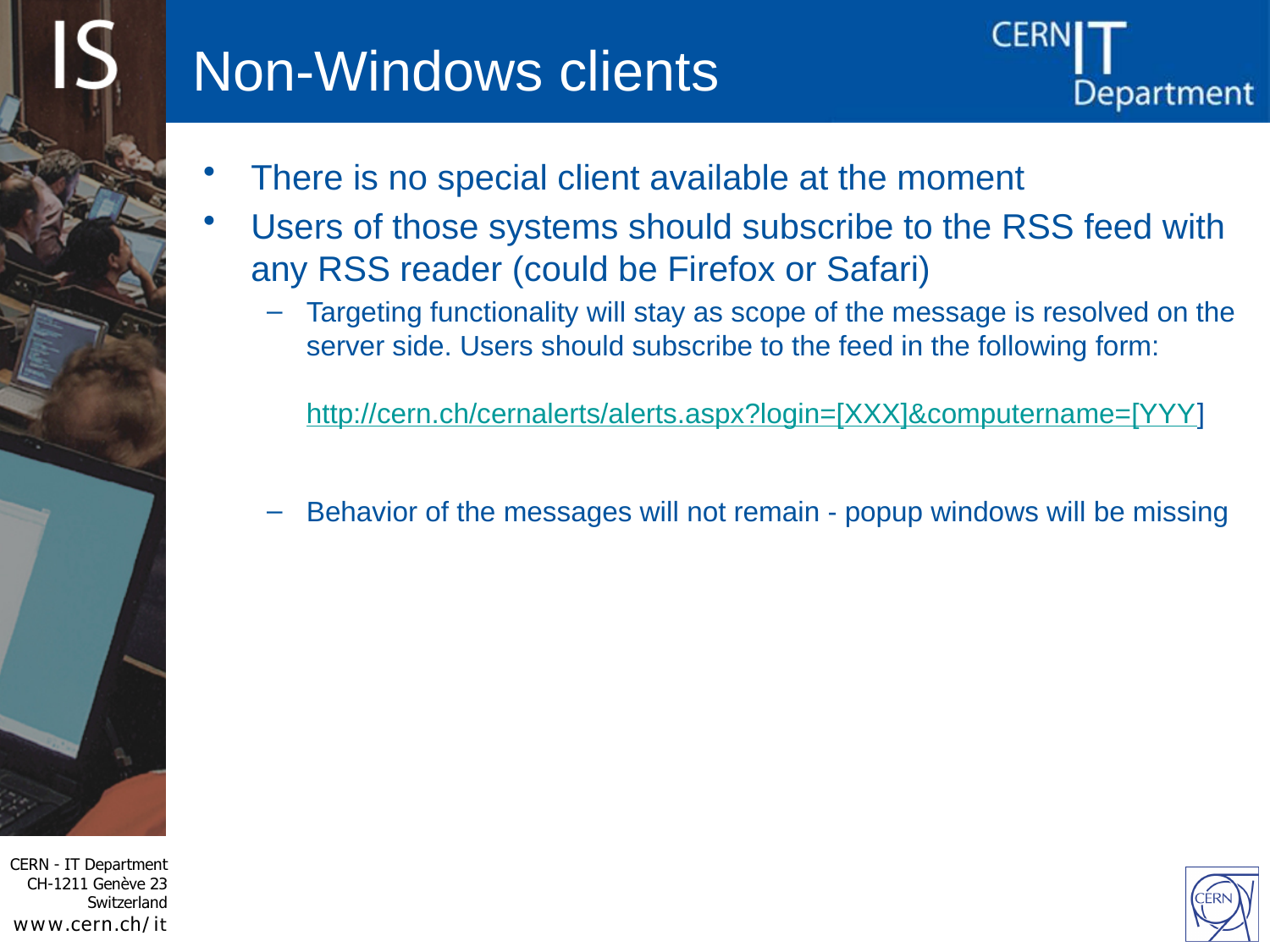

# Non-Windows clients
There is no special client available at the moment
Users of those systems should subscribe to the RSS feed with any RSS reader (could be Firefox or Safari)
Targeting functionality will stay as scope of the message is resolved on the server side. Users should subscribe to the feed in the following form:
http://cern.ch/cernalerts/alerts.aspx?login=[XXX]&computername=[YYY]

Behavior of the messages will not remain - popup windows will be missing